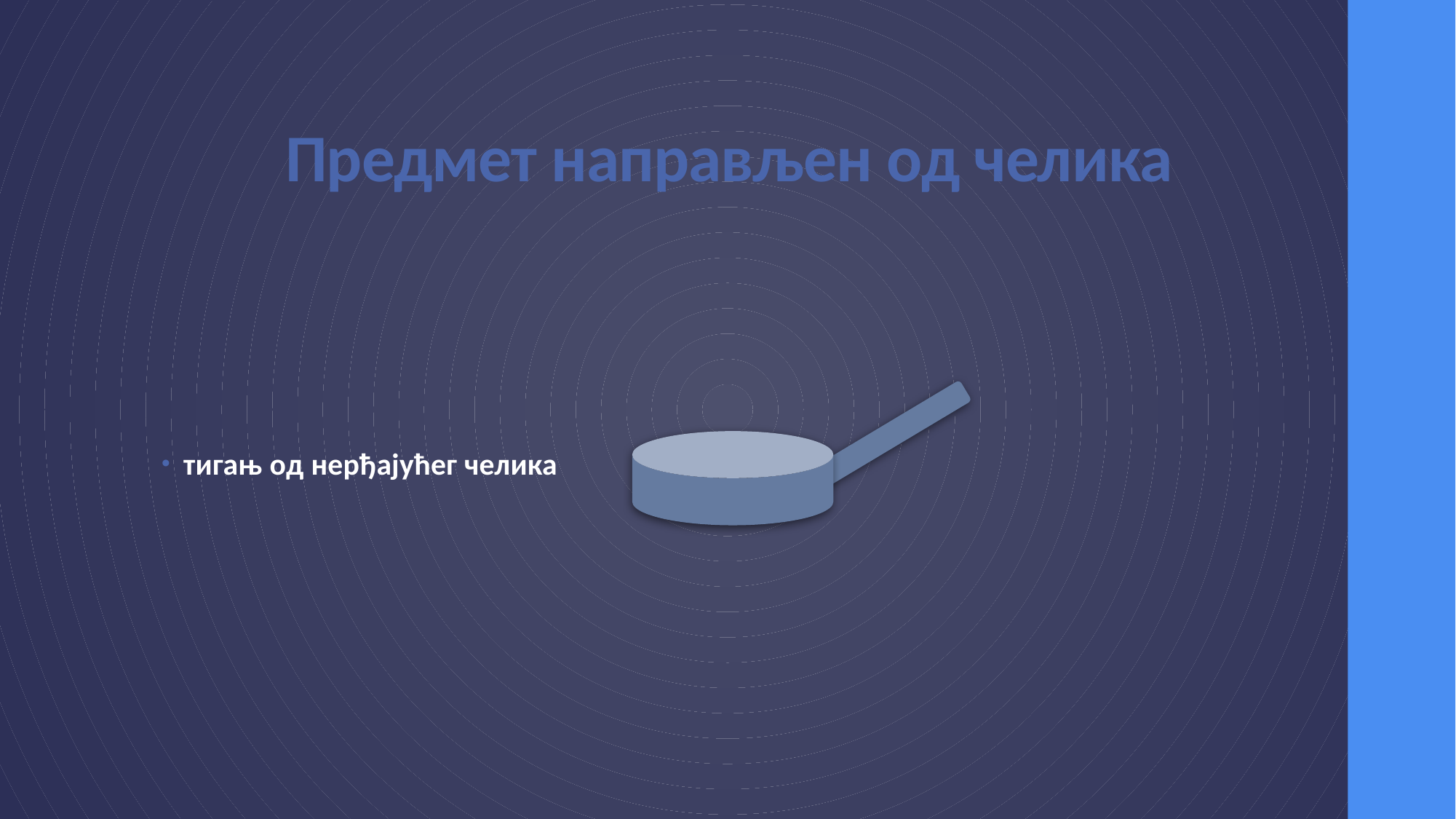

# Предмет направљен од челика

тигањ од нерђајућег челика